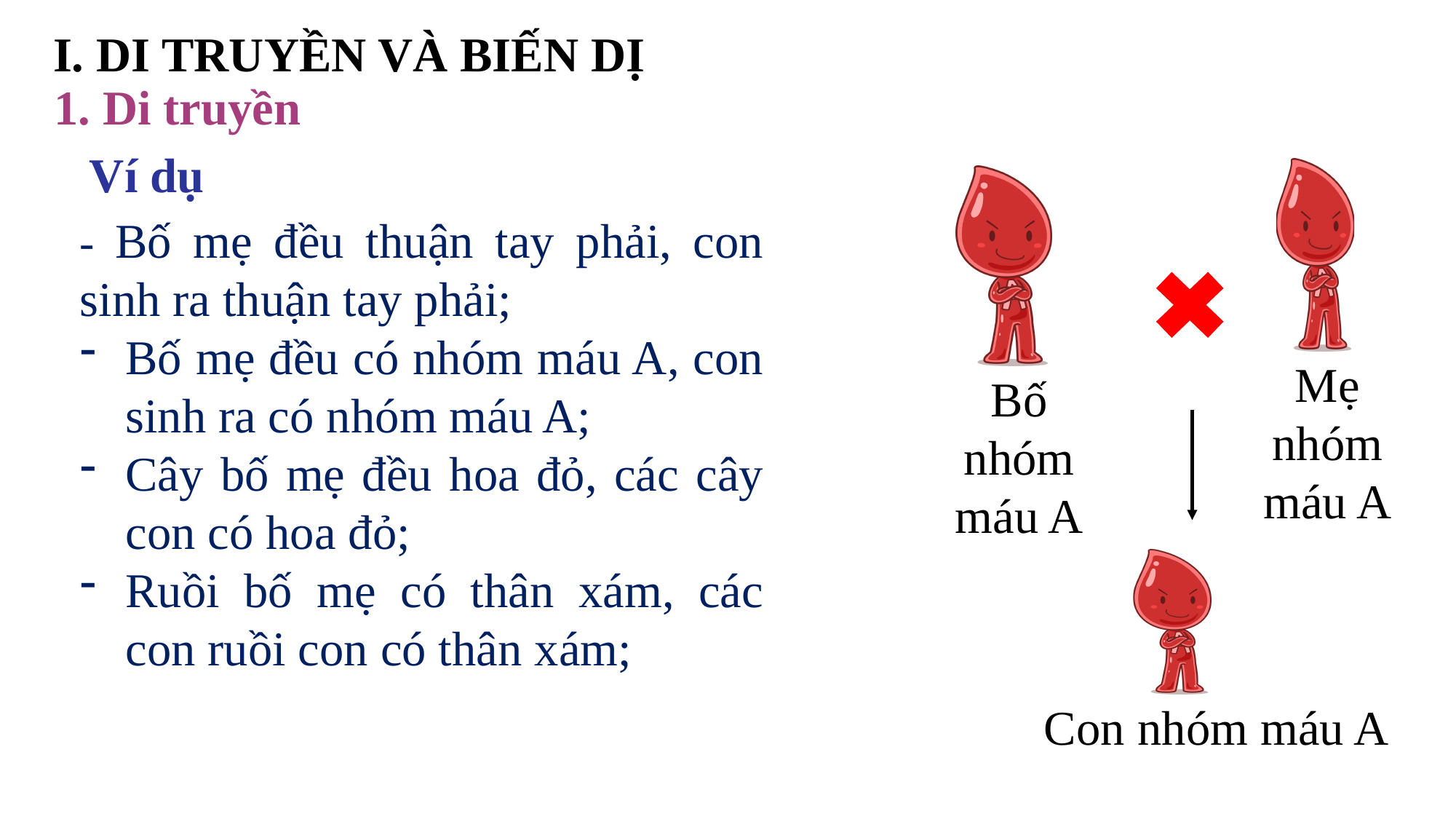

I. DI TRUYỀN VÀ BIẾN DỊ
1. Di truyền
Ví dụ

Mẹ nhóm máu A

Bố nhóm máu A
- Bố mẹ đều thuận tay phải, con sinh ra thuận tay phải;
Bố mẹ đều có nhóm máu A, con sinh ra có nhóm máu A;
Cây bố mẹ đều hoa đỏ, các cây con có hoa đỏ;
Ruồi bố mẹ có thân xám, các con ruồi con có thân xám;

Con nhóm máu A